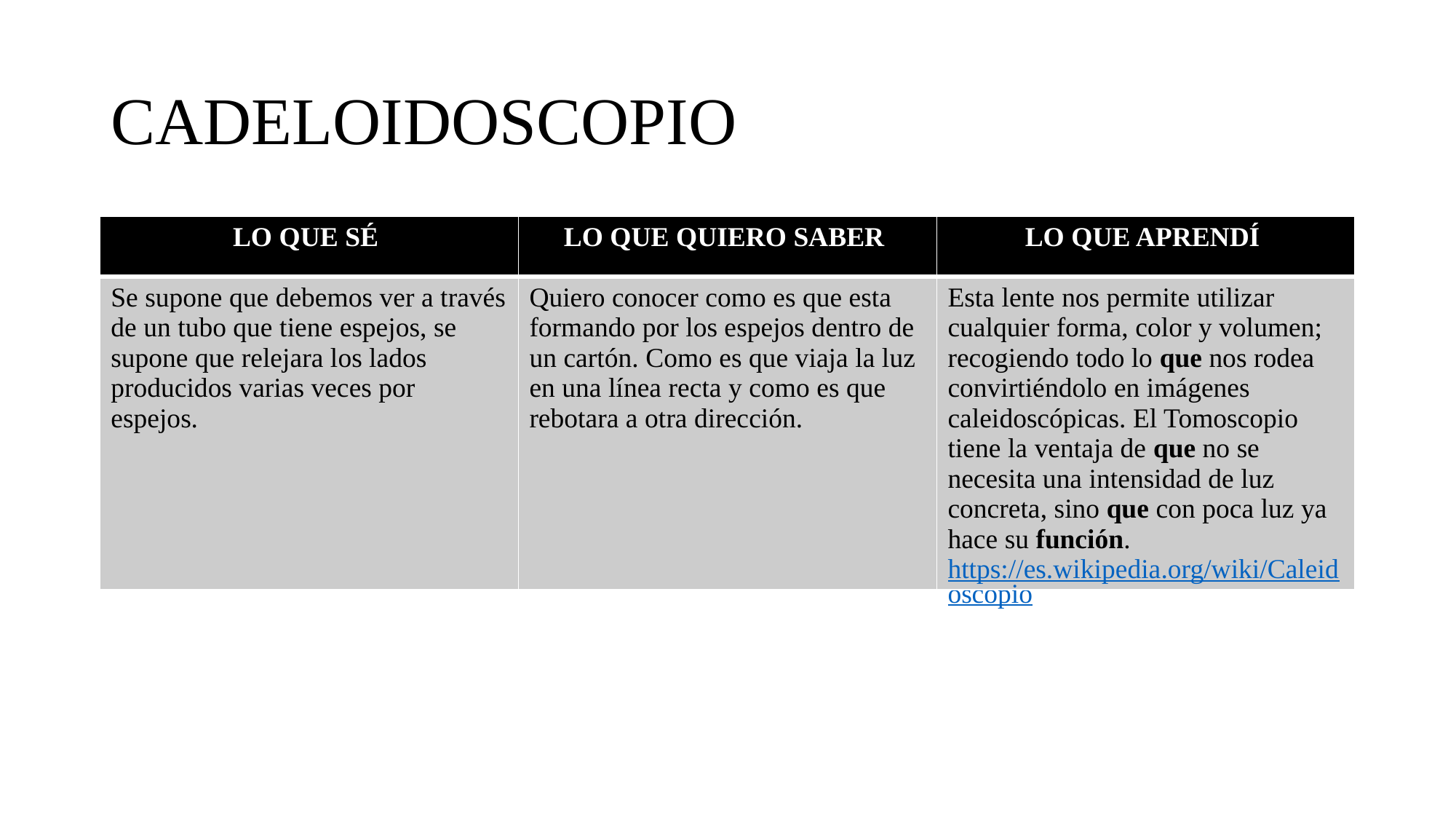

# CADELOIDOSCOPIO
| LO QUE SÉ | LO QUE QUIERO SABER | LO QUE APRENDÍ |
| --- | --- | --- |
| Se supone que debemos ver a través de un tubo que tiene espejos, se supone que relejara los lados producidos varias veces por espejos. | Quiero conocer como es que esta formando por los espejos dentro de un cartón. Como es que viaja la luz en una línea recta y como es que rebotara a otra dirección. | Esta lente nos permite utilizar cualquier forma, color y volumen; recogiendo todo lo que nos rodea convirtiéndolo en imágenes caleidoscópicas. El Tomoscopio tiene la ventaja de que no se necesita una intensidad de luz concreta, sino que con poca luz ya hace su función. https://es.wikipedia.org/wiki/Caleidoscopio |